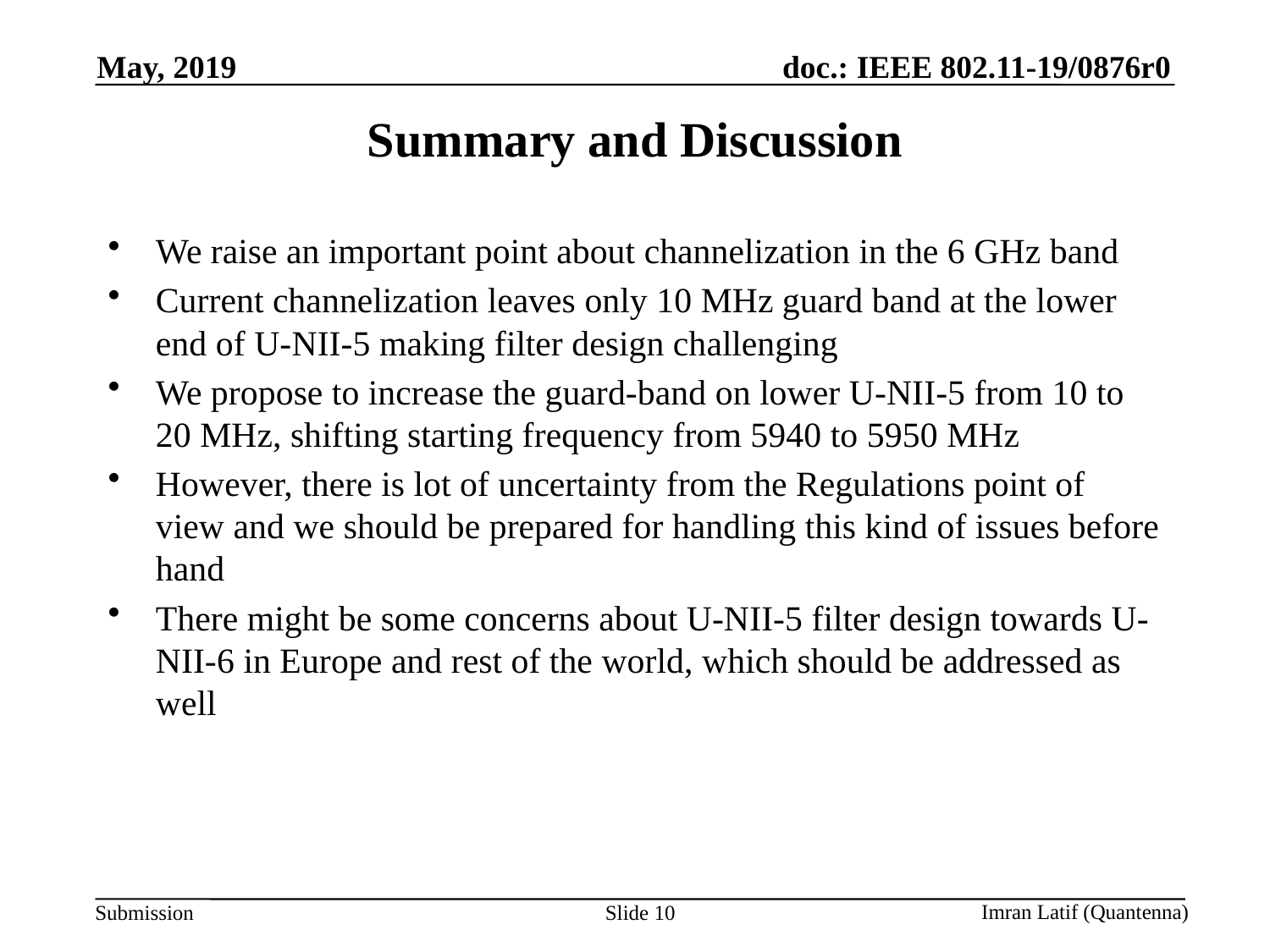

May, 2019
# Summary and Discussion
We raise an important point about channelization in the 6 GHz band
Current channelization leaves only 10 MHz guard band at the lower end of U-NII-5 making filter design challenging
We propose to increase the guard-band on lower U-NII-5 from 10 to 20 MHz, shifting starting frequency from 5940 to 5950 MHz
However, there is lot of uncertainty from the Regulations point of view and we should be prepared for handling this kind of issues before hand
There might be some concerns about U-NII-5 filter design towards U-NII-6 in Europe and rest of the world, which should be addressed as well

Slide 10